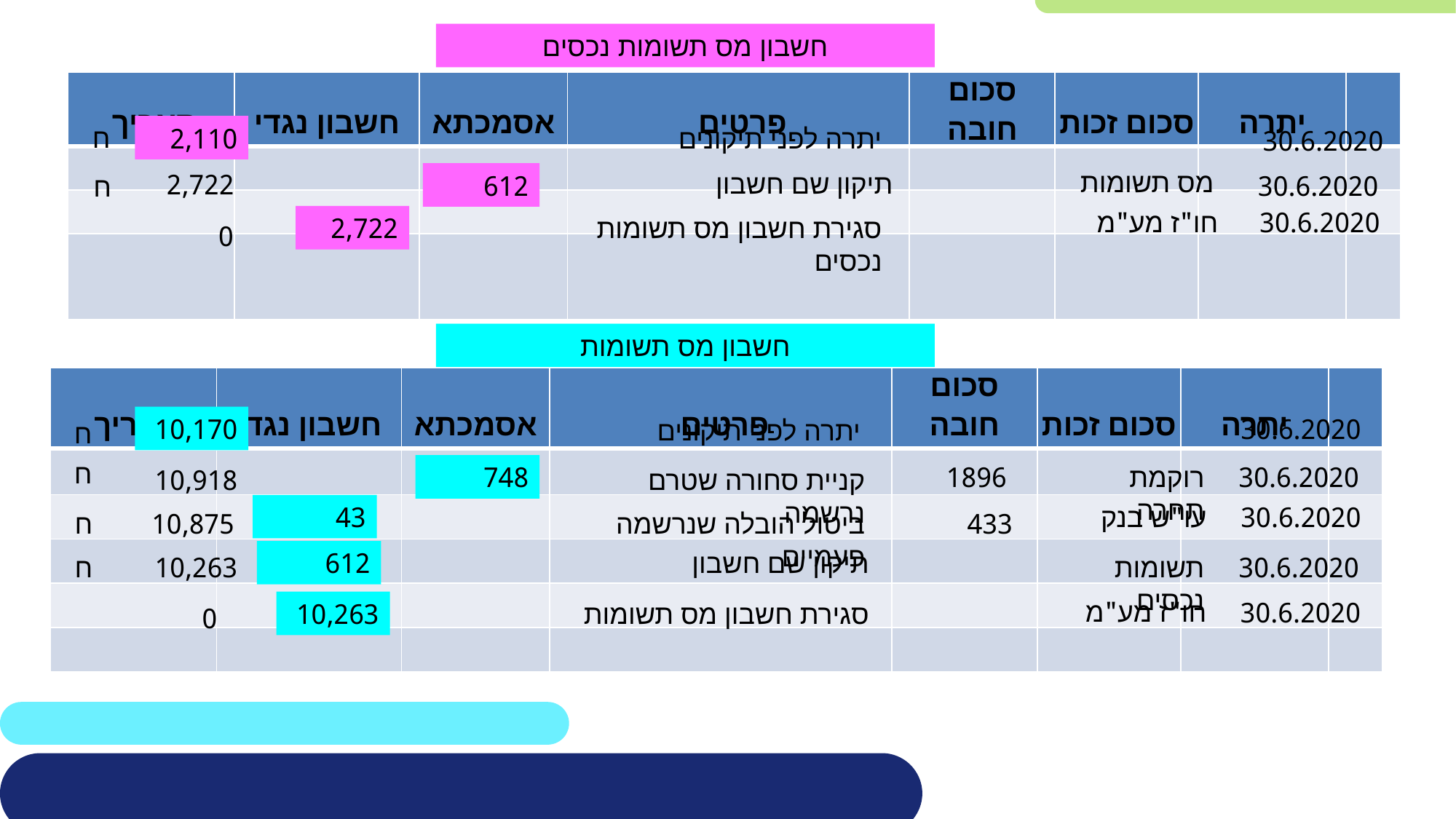

חשבון מס תשומות נכסים
| תאריך | חשבון נגדי | אסמכתא | פרטים | סכום חובה | סכום זכות | יתרה |  |
| --- | --- | --- | --- | --- | --- | --- | --- |
|  |  |  |  |  |  |  |  |
|  |  |  |  |  |  |  |  |
|  |  |  |  |  |  |  |  |
ח
2,110
יתרה לפני תיקונים
30.6.2020
מס תשומות
תיקון שם חשבון
2,722
612
30.6.2020
ח
חו"ז מע"מ
30.6.2020
2,722
סגירת חשבון מס תשומות נכסים
0
חשבון מס תשומות
| תאריך | חשבון נגדי | אסמכתא | פרטים | סכום חובה | סכום זכות | יתרה |  |
| --- | --- | --- | --- | --- | --- | --- | --- |
|  |  |  |  |  |  |  |  |
|  |  |  |  |  |  |  |  |
|  |  |  |  |  |  |  |  |
|  |  |  |  |  |  |  |  |
|  |  |  |  |  |  |  |  |
10,170
30.6.2020
יתרה לפני תיקונים
ח
ח
748
1896
רוקמת תחרה
30.6.2020
10,918
קניית סחורה שטרם נרשמה
43
עו"ש בנק
30.6.2020
10,875
ביטול הובלה שנרשמה פעמיים
433
ח
612
תיקון שם חשבון
ח
10,263
תשומות נכסים
30.6.2020
חו"ז מע"מ
30.6.2020
10,263
סגירת חשבון מס תשומות
0